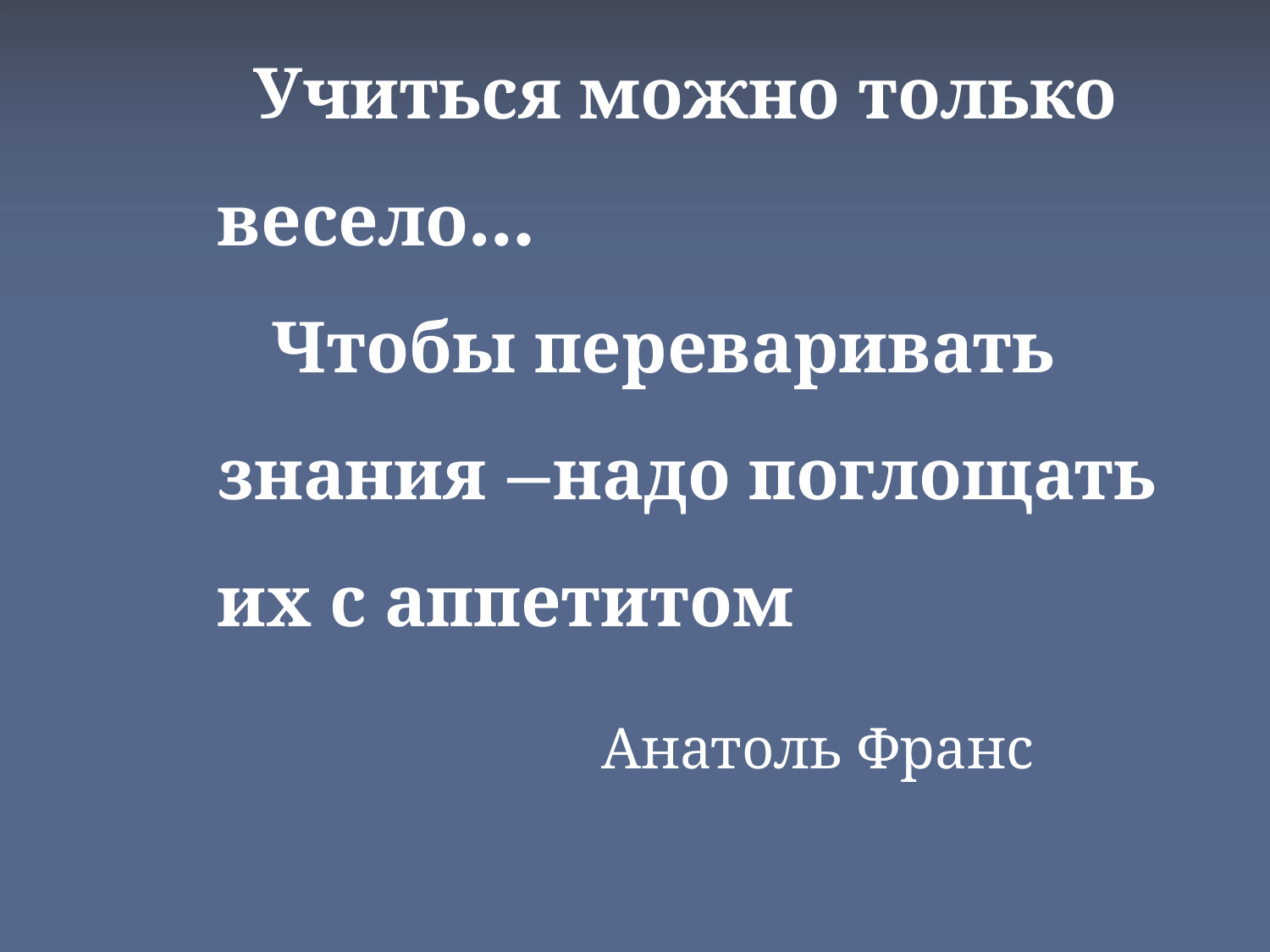

Учиться можно только весело…
   Чтобы переваривать знания –надо поглощать их с аппетитом
Анатоль Франс